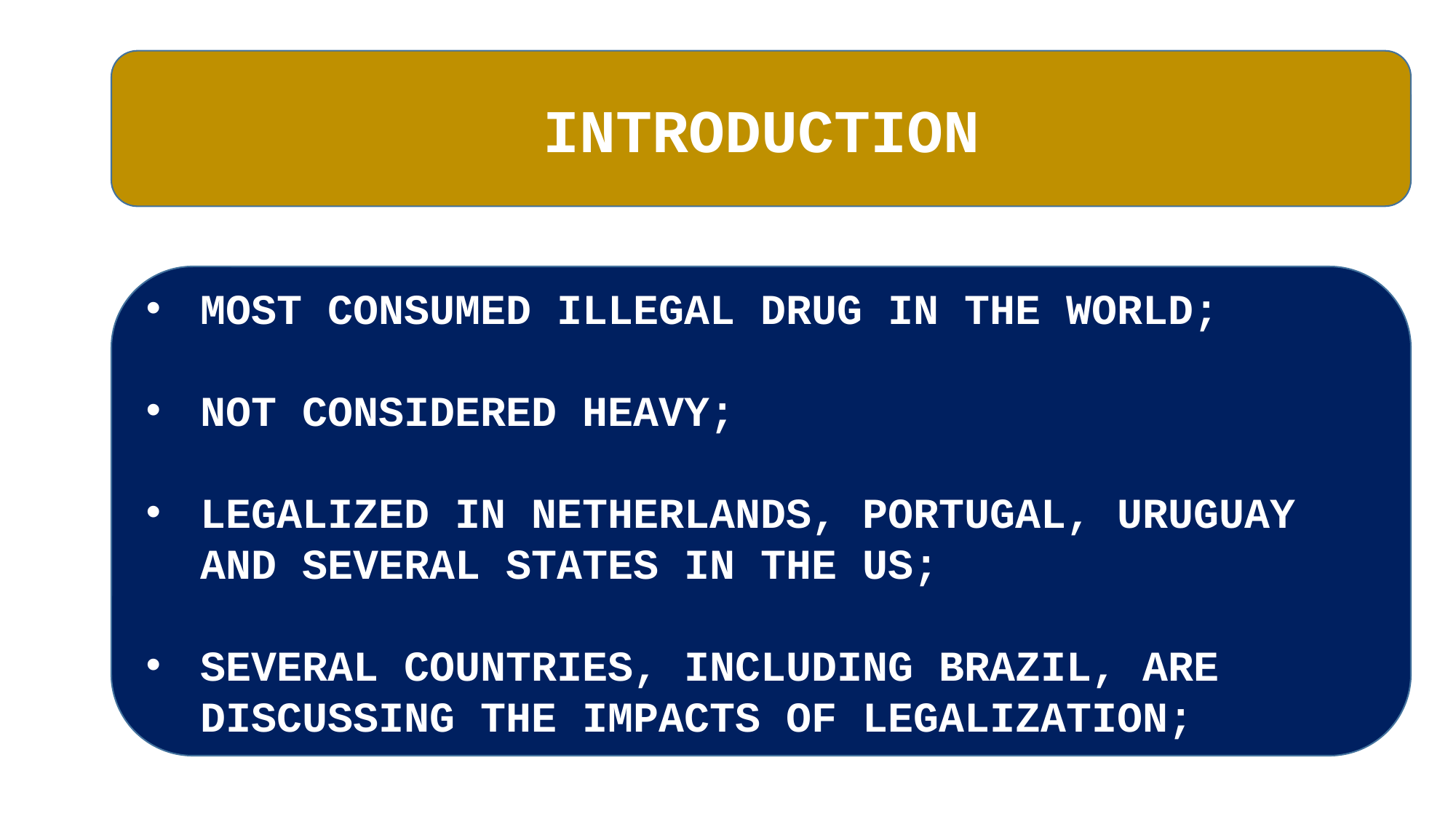

INTRODUCTION
MOST CONSUMED ILLEGAL DRUG IN THE WORLD;

NOT CONSIDERED HEAVY;

LEGALIZED IN NETHERLANDS, PORTUGAL, URUGUAY AND SEVERAL STATES IN THE US;

SEVERAL COUNTRIES, INCLUDING BRAZIL, ARE DISCUSSING THE IMPACTS OF LEGALIZATION;